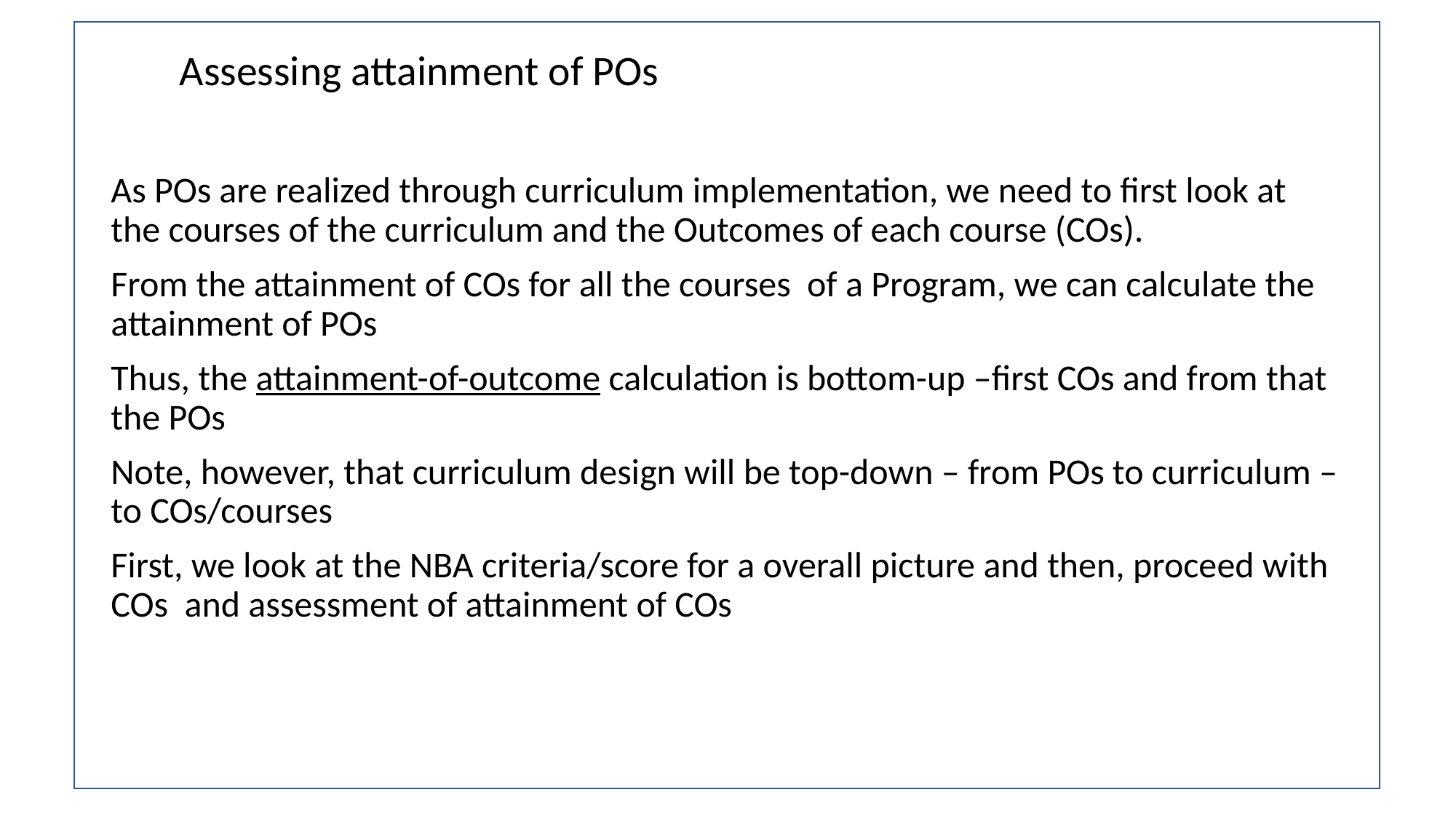

# Assessing attainment of POs

As POs are realized through curriculum implementation, we need to first look at the courses of the curriculum and the Outcomes of each course (COs).
From the attainment of COs for all the courses  of a Program, we can calculate the attainment of POs
Thus, the attainment-of-outcome calculation is bottom-up –first COs and from that the POs
Note, however, that curriculum design will be top-down – from POs to curriculum – to COs/courses
First, we look at the NBA criteria/score for a overall picture and then, proceed with COs  and assessment of attainment of COs